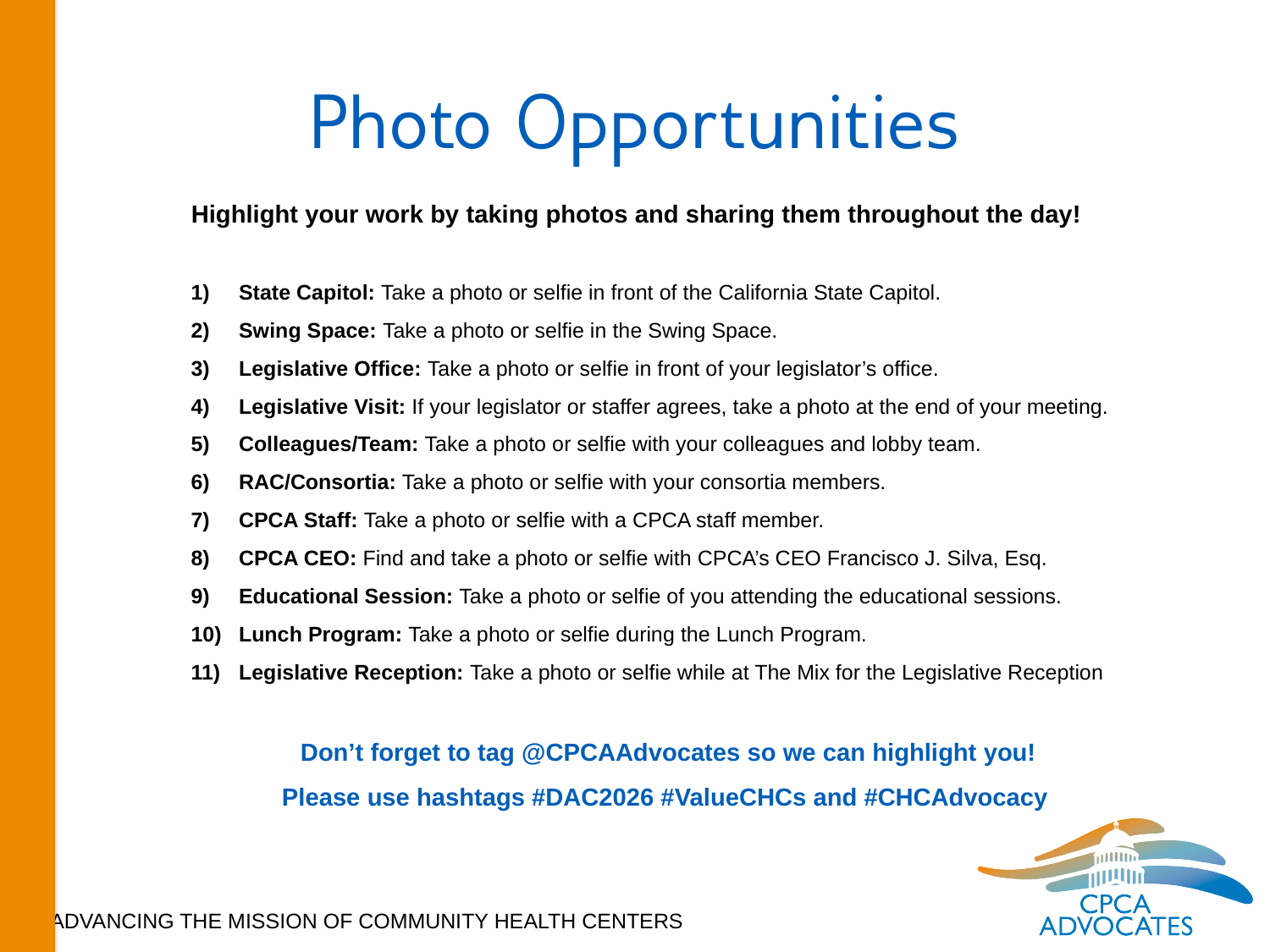

# Photo Opportunities
Highlight your work by taking photos and sharing them throughout the day!

State Capitol: Take a photo or selfie in front of the California State Capitol.
Swing Space: Take a photo or selfie in the Swing Space.
Legislative Office: Take a photo or selfie in front of your legislator’s office.
Legislative Visit: If your legislator or staffer agrees, take a photo at the end of your meeting.
Colleagues/Team: Take a photo or selfie with your colleagues and lobby team.
RAC/Consortia: Take a photo or selfie with your consortia members.
CPCA Staff: Take a photo or selfie with a CPCA staff member.
CPCA CEO: Find and take a photo or selfie with CPCA’s CEO Francisco J. Silva, Esq.
Educational Session: Take a photo or selfie of you attending the educational sessions.
Lunch Program: Take a photo or selfie during the Lunch Program.
Legislative Reception: Take a photo or selfie while at The Mix for the Legislative Reception

Don’t forget to tag @CPCAAdvocates so we can highlight you!
Please use hashtags #DAC2026 #ValueCHCs and #CHCAdvocacy